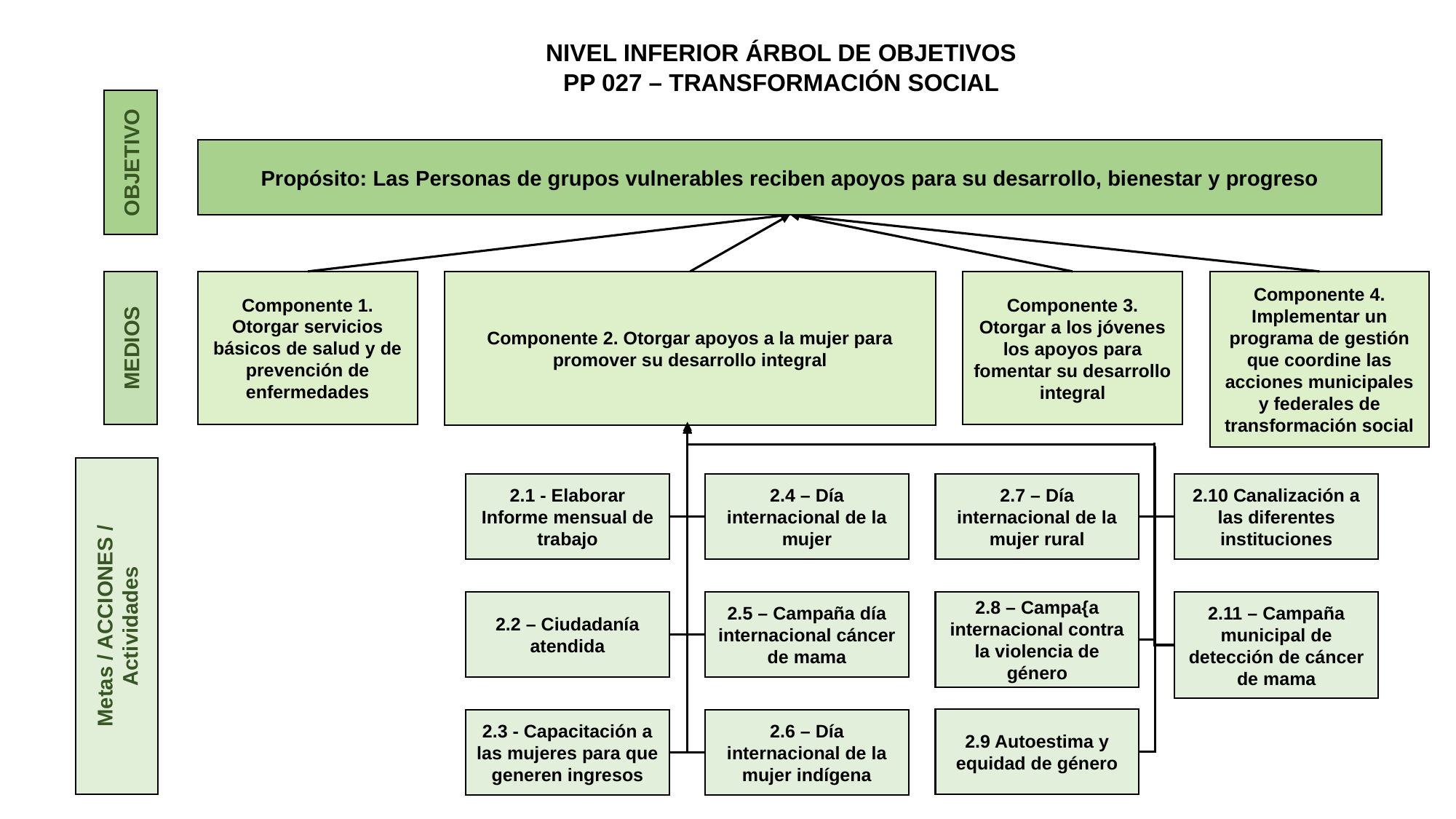

NIVEL INFERIOR ÁRBOL DE OBJETIVOS
PP 027 – TRANSFORMACIÓN SOCIAL
OBJETIVO
Propósito: Las Personas de grupos vulnerables reciben apoyos para su desarrollo, bienestar y progreso
Componente 1. Otorgar servicios básicos de salud y de prevención de enfermedades
Componente 2. Otorgar apoyos a la mujer para promover su desarrollo integral
Componente 3. Otorgar a los jóvenes los apoyos para fomentar su desarrollo integral
Componente 4. Implementar un programa de gestión que coordine las acciones municipales y federales de transformación social
MEDIOS
2.7 – Día internacional de la mujer rural
2.10 Canalización a las diferentes instituciones
2.1 - Elaborar Informe mensual de trabajo
2.4 – Día internacional de la mujer
Metas / ACCIONES / Actividades
2.8 – Campa{a internacional contra la violencia de género
2.11 – Campaña municipal de detección de cáncer de mama
2.2 – Ciudadanía atendida
2.5 – Campaña día internacional cáncer de mama
2.9 Autoestima y equidad de género
2.3 - Capacitación a las mujeres para que generen ingresos
2.6 – Día internacional de la mujer indígena